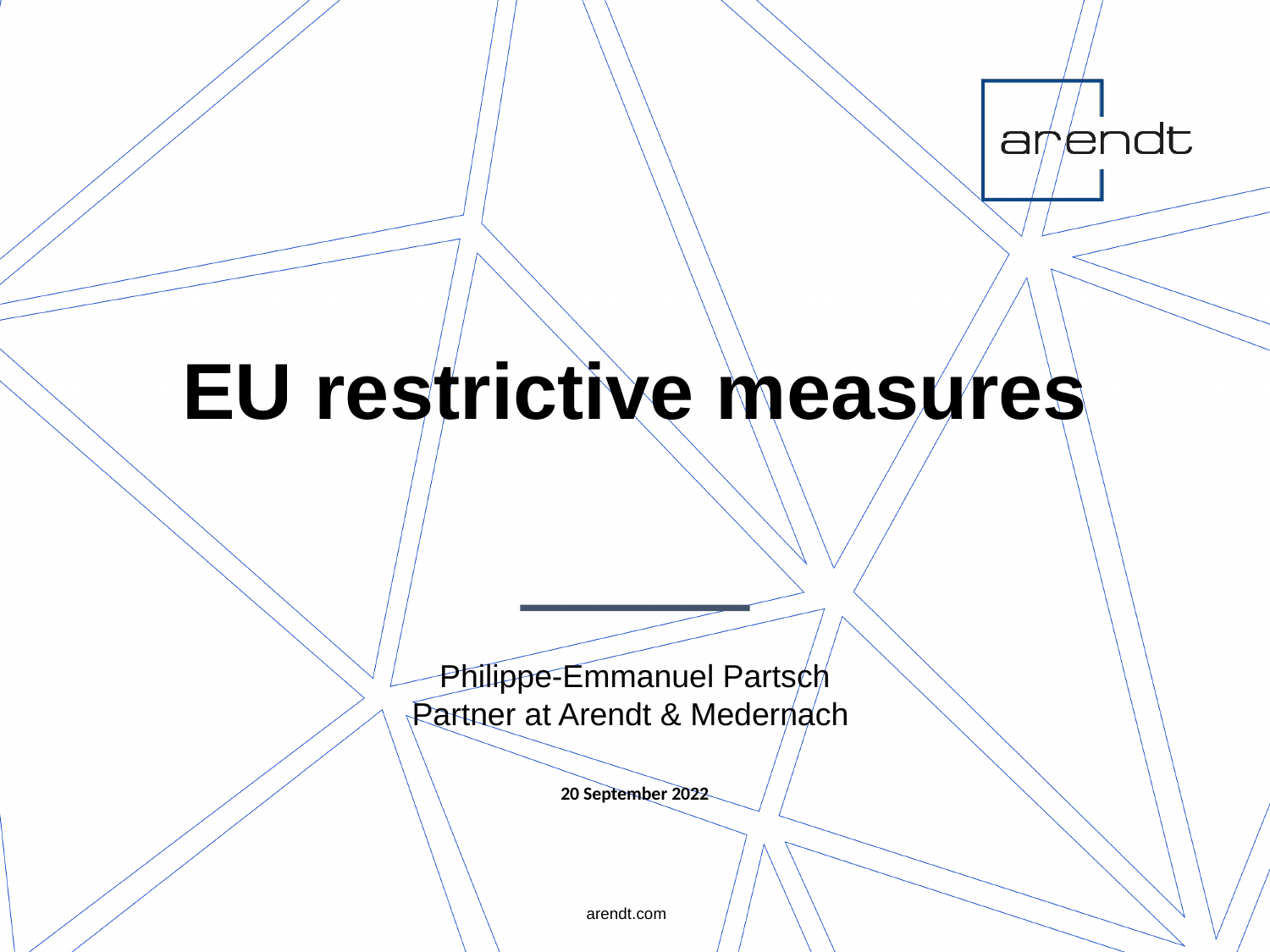

# EU restrictive measures
Philippe-Emmanuel Partsch
Partner at Arendt & Medernach
20 September 2022